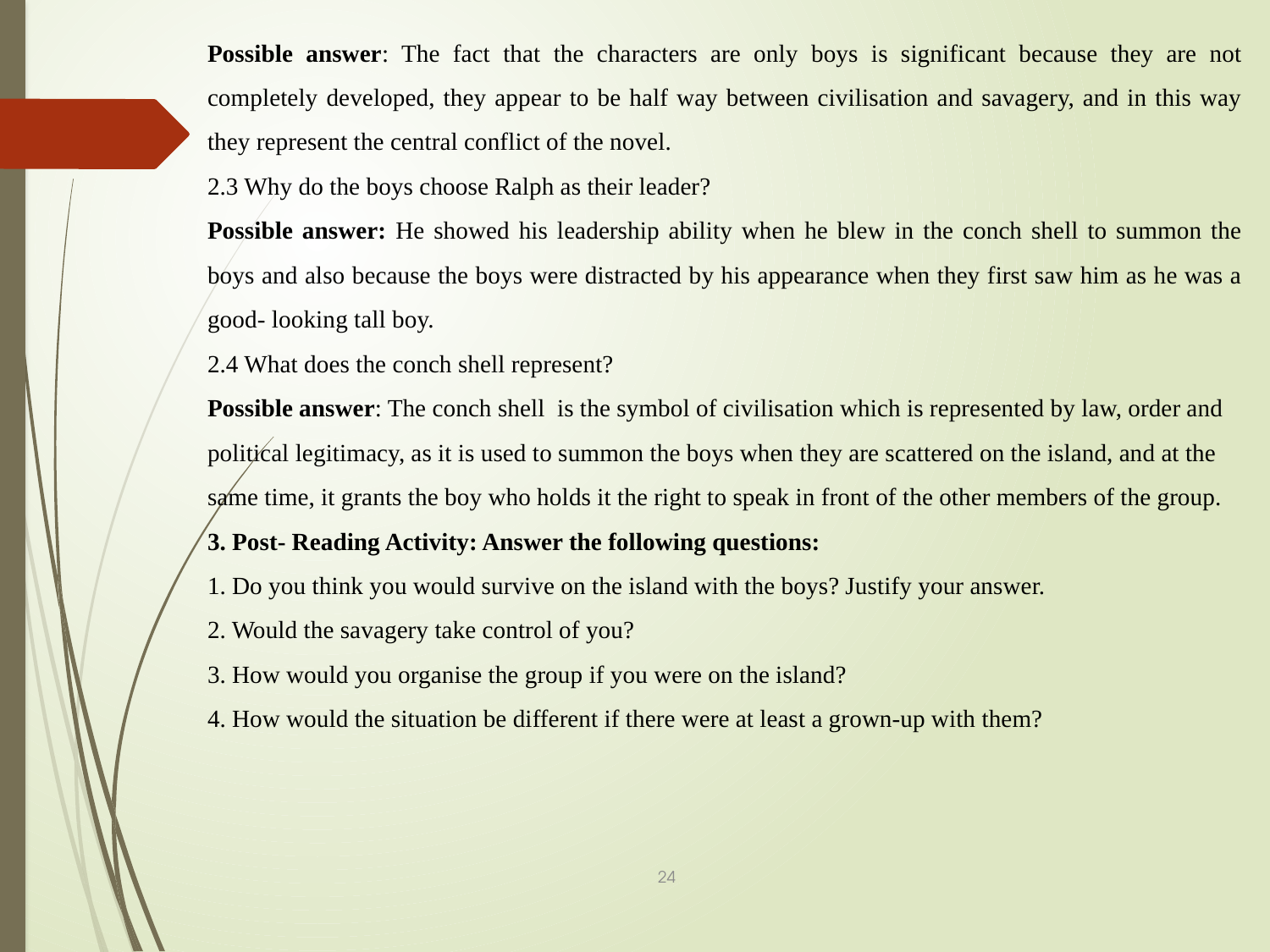

Possible answer: The fact that the characters are only boys is significant because they are not completely developed, they appear to be half way between civilisation and savagery, and in this way they represent the central conflict of the novel.
2.3 Why do the boys choose Ralph as their leader?
Possible answer: He showed his leadership ability when he blew in the conch shell to summon the boys and also because the boys were distracted by his appearance when they first saw him as he was a good- looking tall boy.
2.4 What does the conch shell represent?
Possible answer: The conch shell  is the symbol of civilisation which is represented by law, order and political legitimacy, as it is used to summon the boys when they are scattered on the island, and at the same time, it grants the boy who holds it the right to speak in front of the other members of the group.
3. Post- Reading Activity: Answer the following questions:
1. Do you think you would survive on the island with the boys? Justify your answer.
2. Would the savagery take control of you?
3. How would you organise the group if you were on the island?
4. How would the situation be different if there were at least a grown-up with them?

24